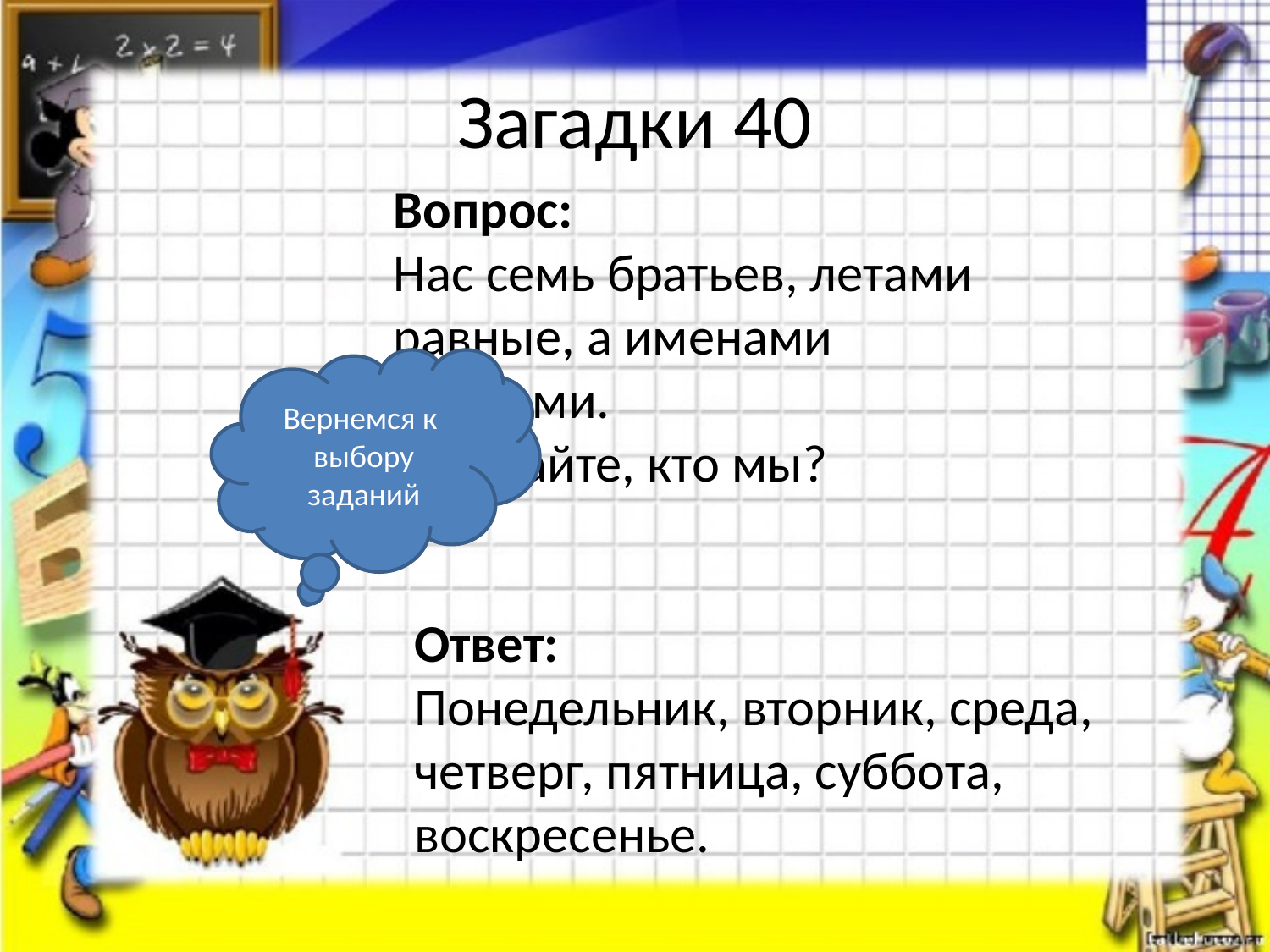

# Загадки 40
Вопрос:
Нас семь братьев, летами равные, а именами разными.
Отгадайте, кто мы?
Вернемся к  выбору заданий
Ответ:
Понедельник, вторник, среда, четверг, пятница, суббота, воскресенье.